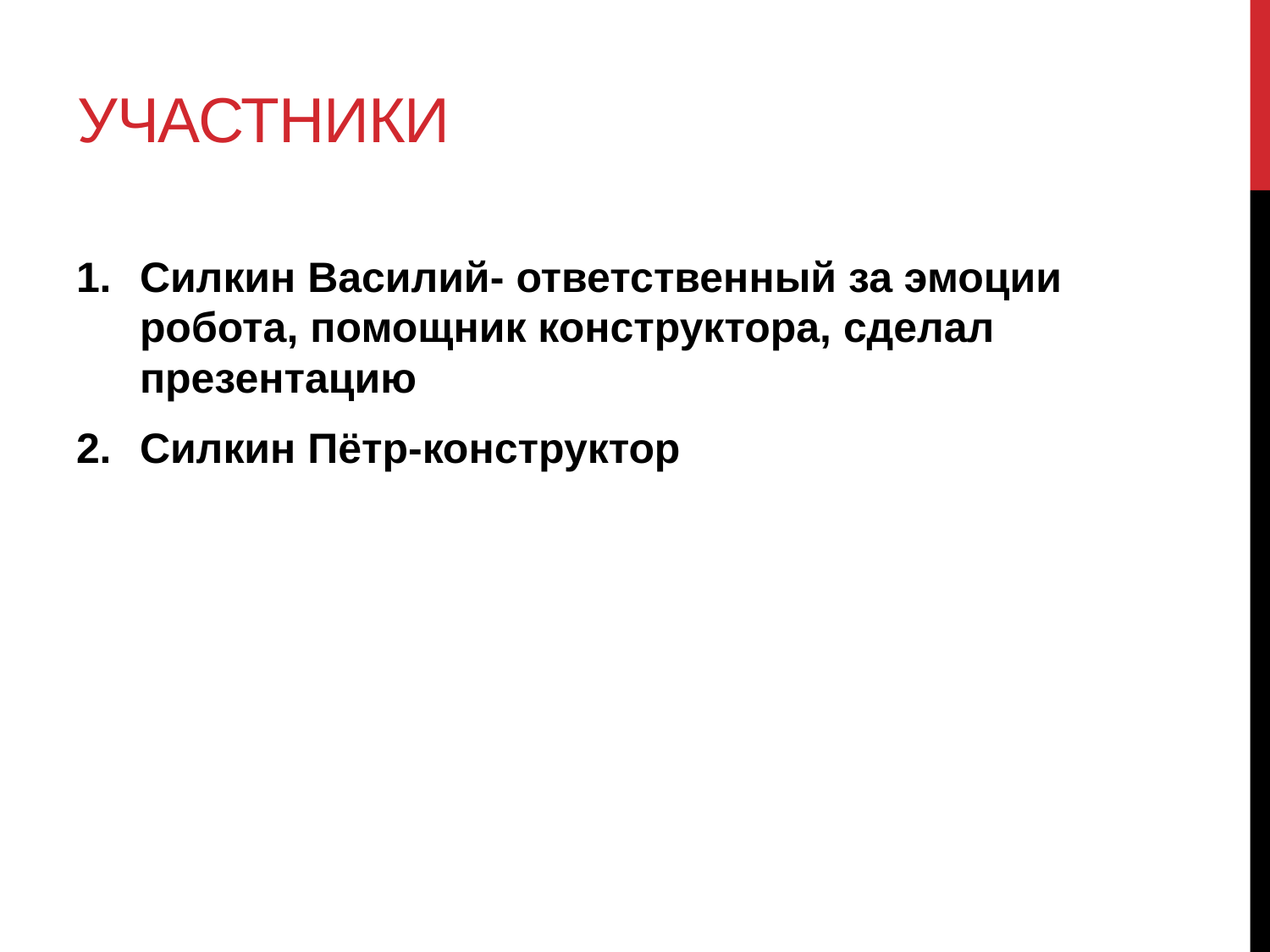

# Участники
Силкин Василий- ответственный за эмоции робота, помощник конструктора, сделал презентацию
Силкин Пётр-конструктор